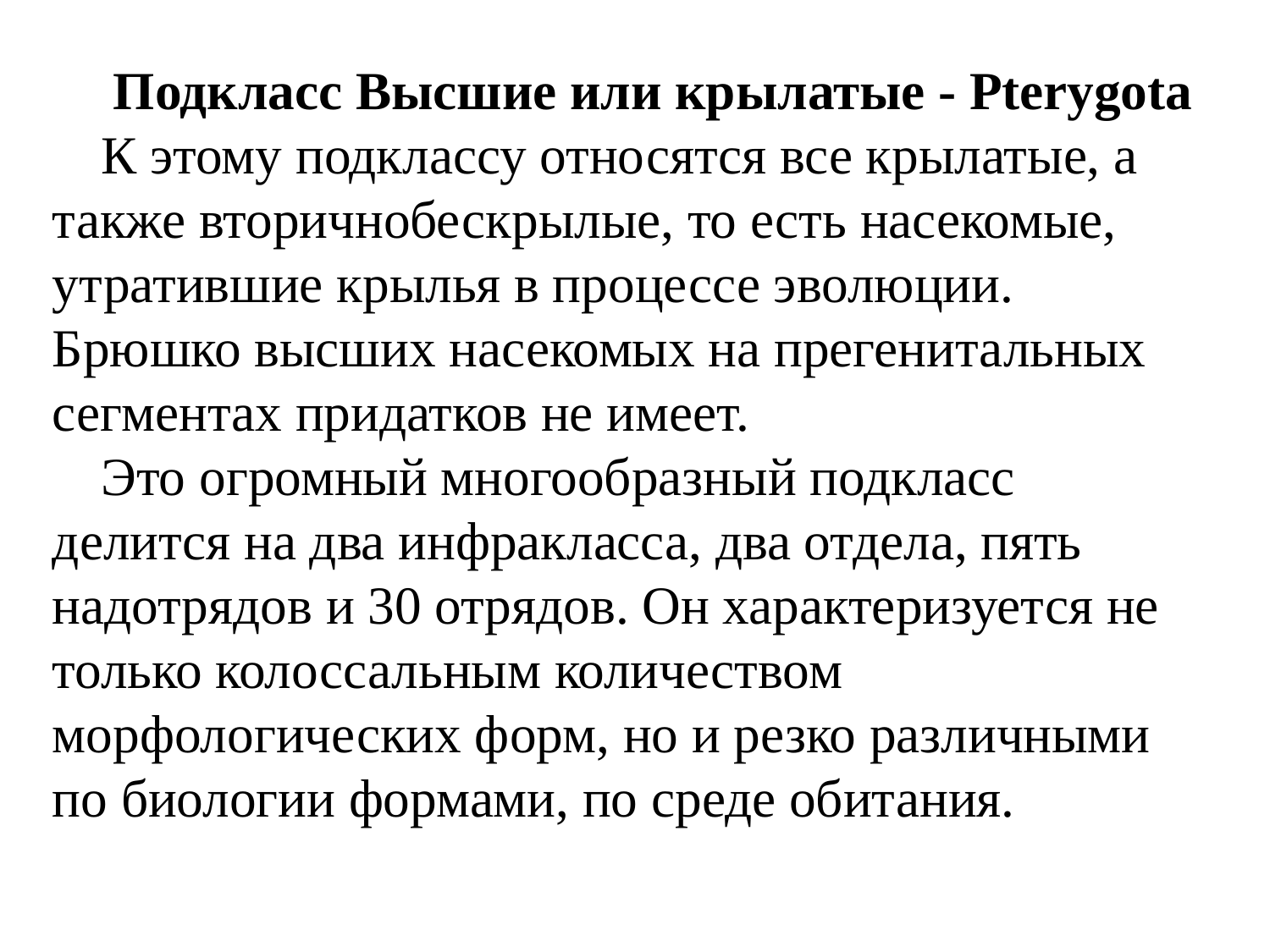

Подкласс Высшие или крылатые - Pterygota
К этому подклассу относятся все крылатые, а также вторичнобескрылые, то есть насекомые, утратившие крылья в процессе эволюции. Брюшко высших насекомых на прегенитальных сегментах придатков не имеет.
Это огромный многообразный подкласс делится на два инфракласса, два отдела, пять надотрядов и 30 отрядов. Он характеризуется не только колоссальным количеством морфологических форм, но и резко различными по биологии формами, по среде обитания.